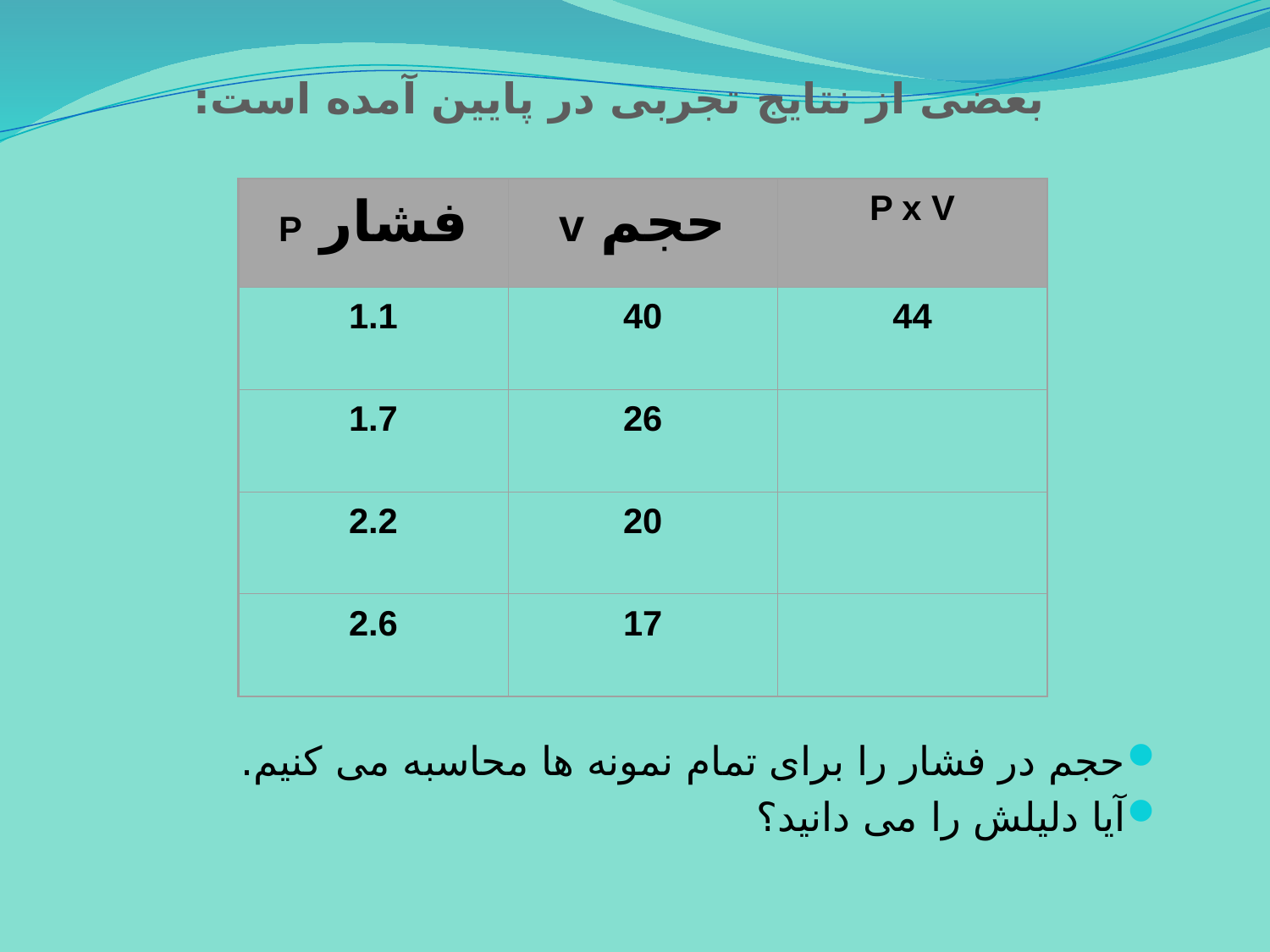

# بعضی از نتایج تجربی در پایین آمده است:

فشار  P

حجم v

P x V

1.1

40

44

1.7

26

2.2

20

2.6

17

حجم در فشار را برای تمام نمونه ها محاسبه می کنیم.
آیا دلیلش را می دانید؟